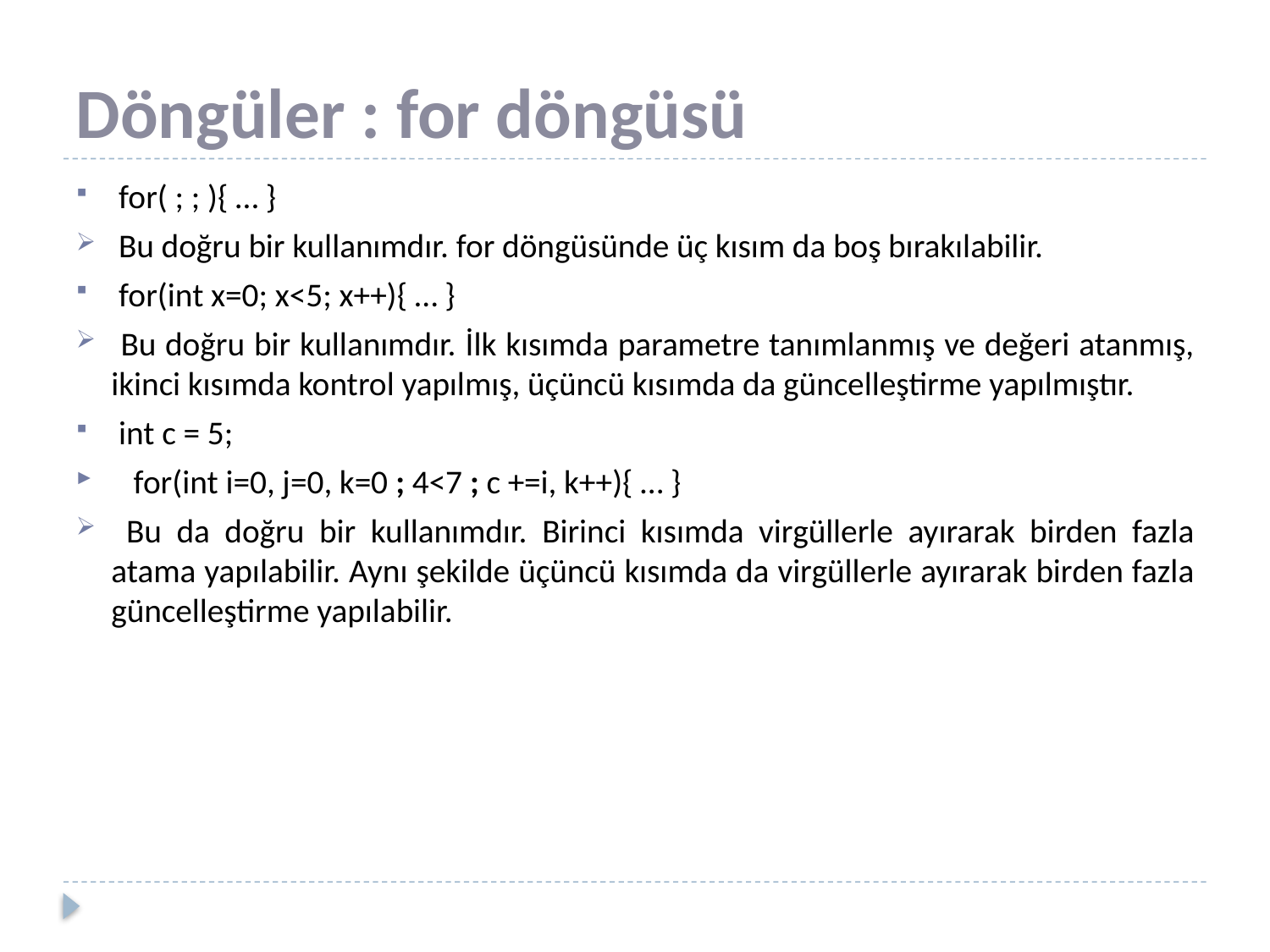

# Döngüler : for döngüsü
 for( ; ; ){ … }
 Bu doğru bir kullanımdır. for döngüsünde üç kısım da boş bırakılabilir.
 for(int x=0; x<5; x++){ … }
 Bu doğru bir kullanımdır. İlk kısımda parametre tanımlanmış ve değeri atanmış, ikinci kısımda kontrol yapılmış, üçüncü kısımda da güncelleştirme yapılmıştır.
 int c = 5;
   for(int i=0, j=0, k=0 ; 4<7 ; c +=i, k++){ … }
 Bu da doğru bir kullanımdır. Birinci kısımda virgüllerle ayırarak birden fazla atama yapılabilir. Aynı şekilde üçüncü kısımda da virgüllerle ayırarak birden fazla güncelleştirme yapılabilir.